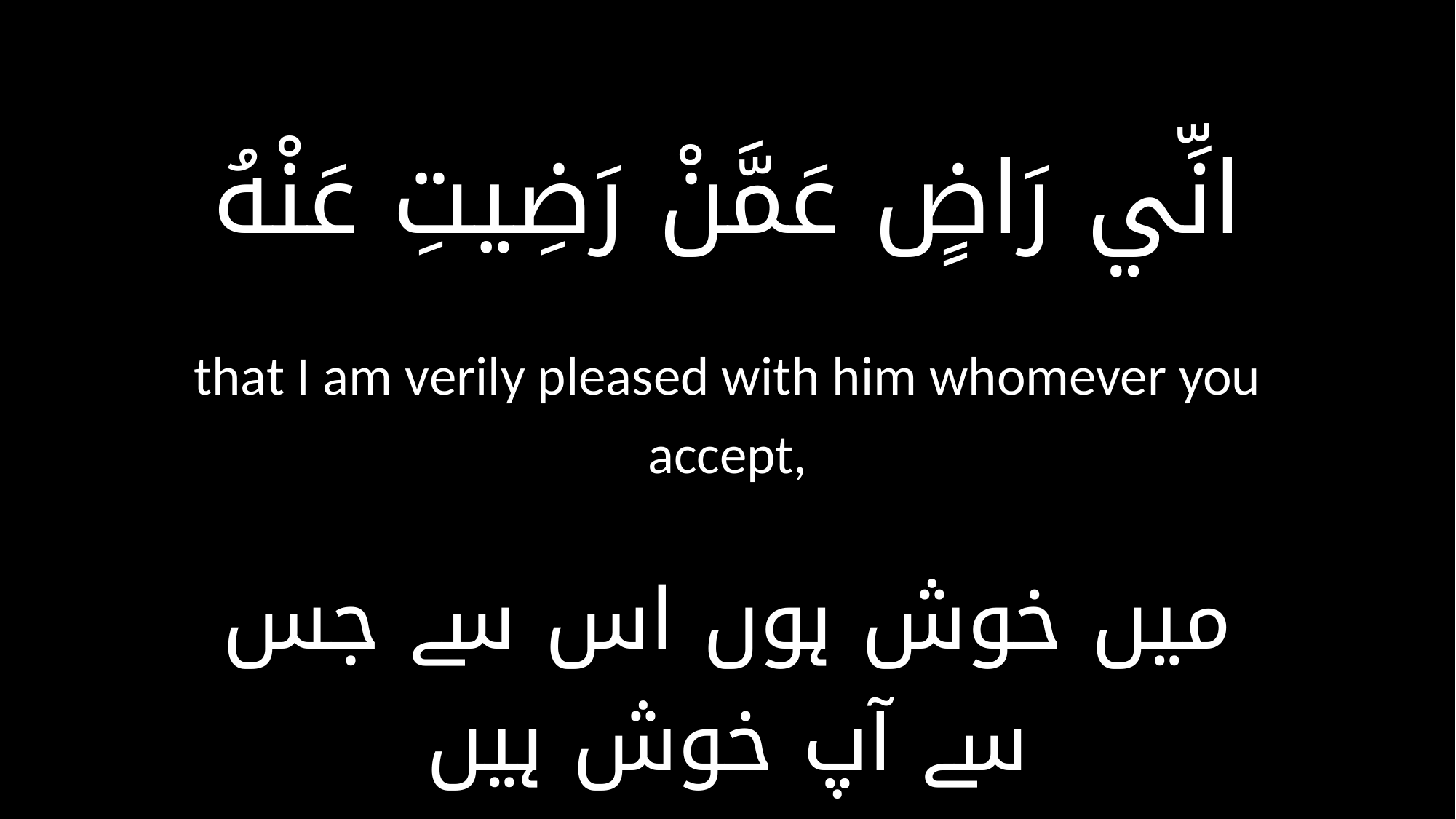

انِّي رَاضٍ عَمَّنْ رَضِيتِ عَنْهُ
that I am verily pleased with him whomever you accept,

میں خوش ہوں اس سے جس سے آپ خوش ہیں